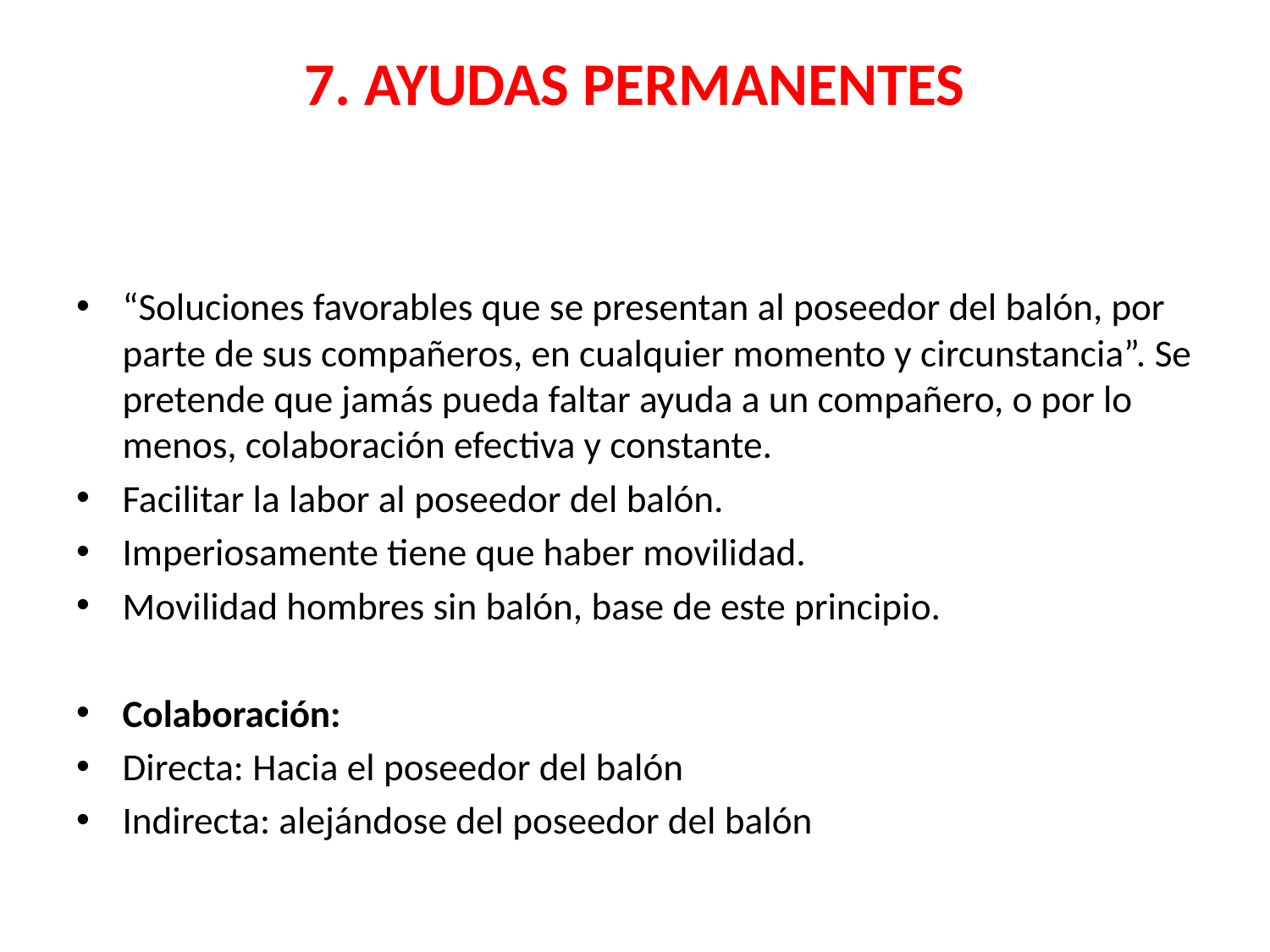

# 7. AYUDAS PERMANENTES

“Soluciones favorables que se presentan al poseedor del balón, por parte de sus compañeros, en cualquier momento y circunstancia”. Se pretende que jamás pueda faltar ayuda a un compañero, o por lo menos, colaboración efectiva y constante.
Facilitar la labor al poseedor del balón.
Imperiosamente tiene que haber movilidad.
Movilidad hombres sin balón, base de este principio.

Colaboración:
Directa: Hacia el poseedor del balón
Indirecta: alejándose del poseedor del balón